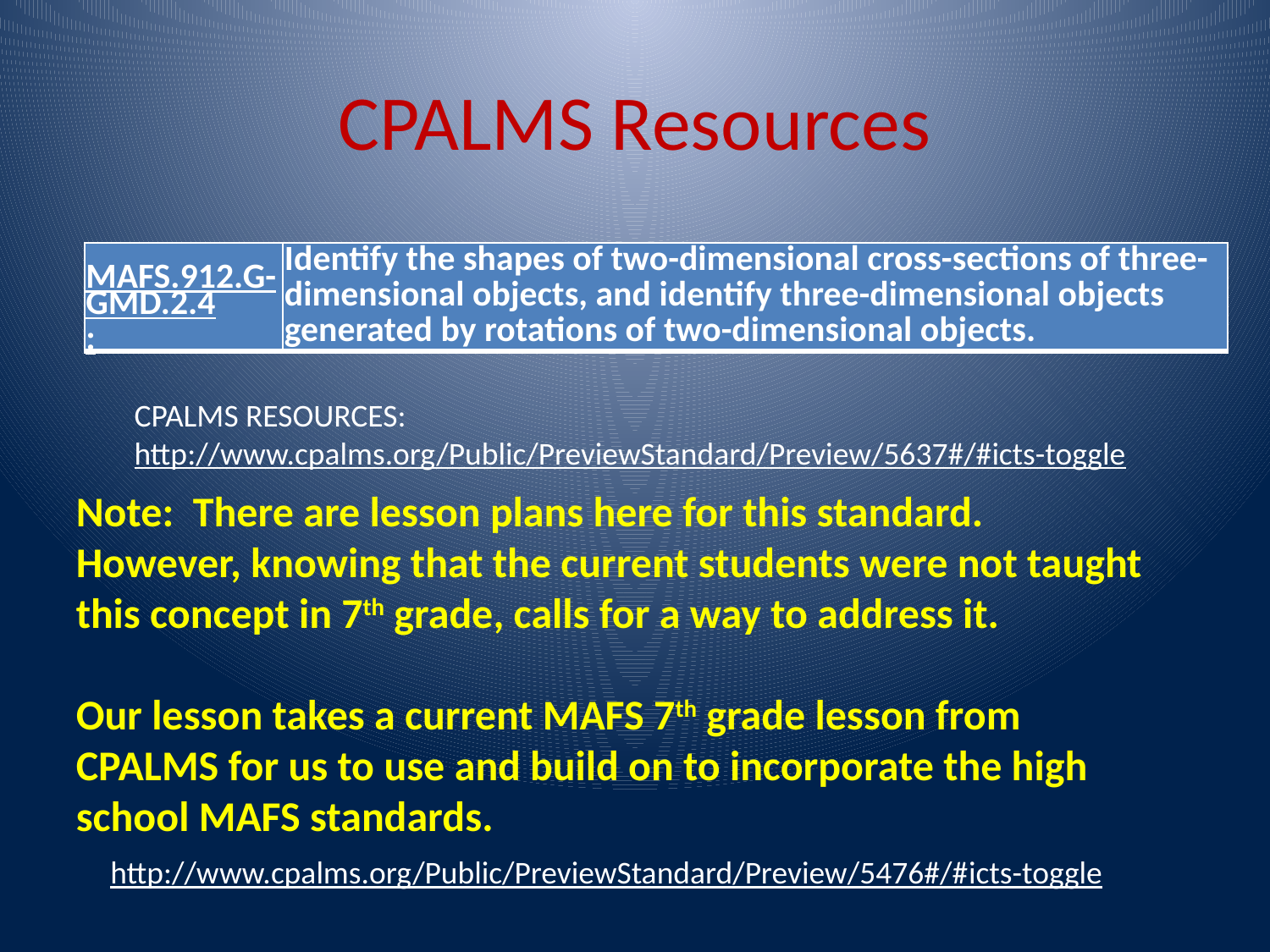

# CPALMS Resources

| MAFS.912.G-GMD.2.4: | Identify the shapes of two-dimensional cross-sections of three-dimensional objects, and identify three-dimensional objects generated by rotations of two-dimensional objects. |
| --- | --- |
CPALMS RESOURCES:
http://www.cpalms.org/Public/PreviewStandard/Preview/5637#/#icts-toggle

Note:  There are lesson plans here for this standard.  However, knowing that the current students were not taught this concept in 7th grade, calls for a way to address it.

Our lesson takes a current MAFS 7th grade lesson from CPALMS for us to use and build on to incorporate the high school MAFS standards.
http://www.cpalms.org/Public/PreviewStandard/Preview/5476#/#icts-toggle